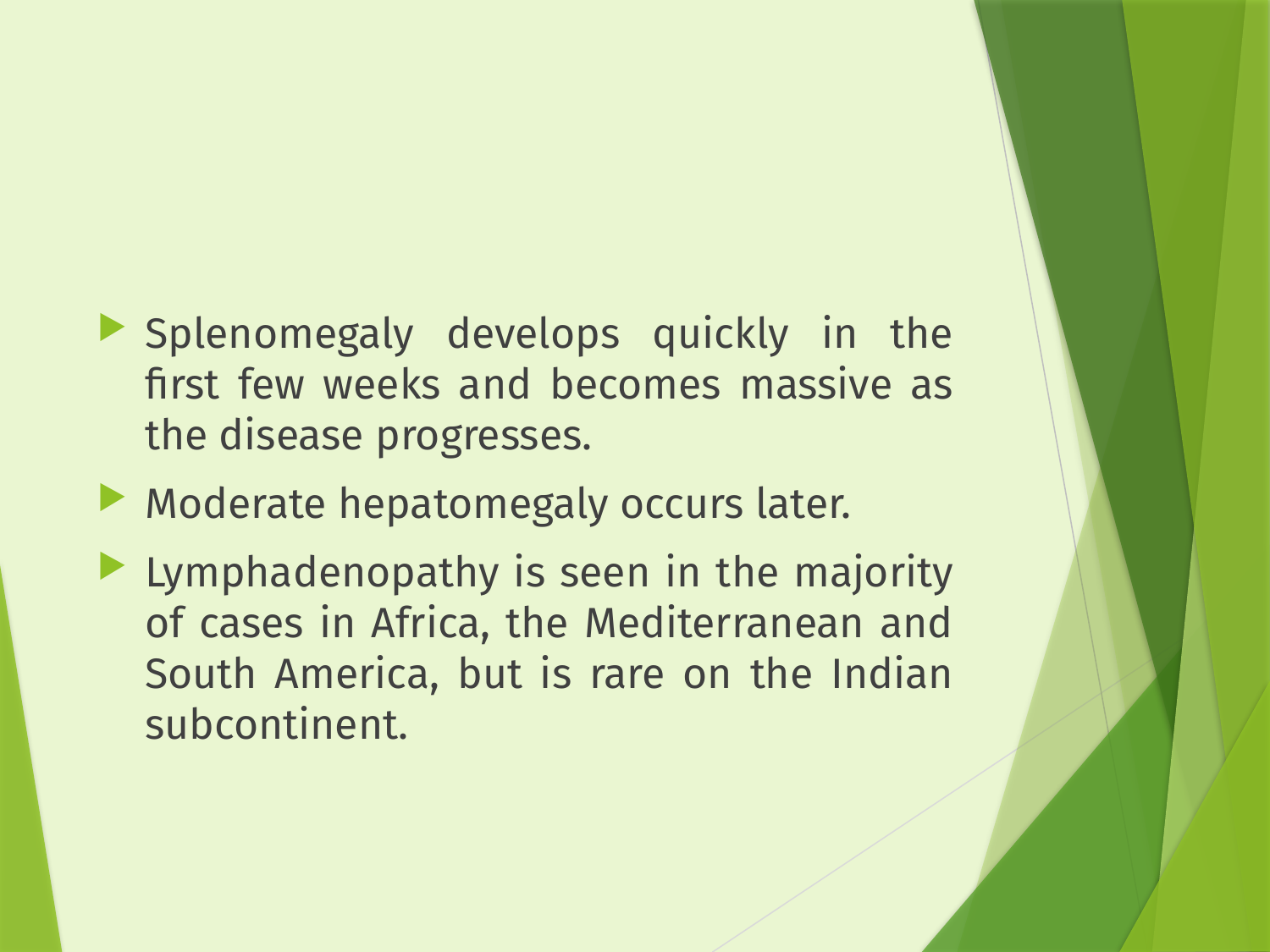

#
Splenomegaly develops quickly in the first few weeks and becomes massive as the disease progresses.
Moderate hepatomegaly occurs later.
Lymphadenopathy is seen in the majority of cases in Africa, the Mediterranean and South America, but is rare on the Indian subcontinent.